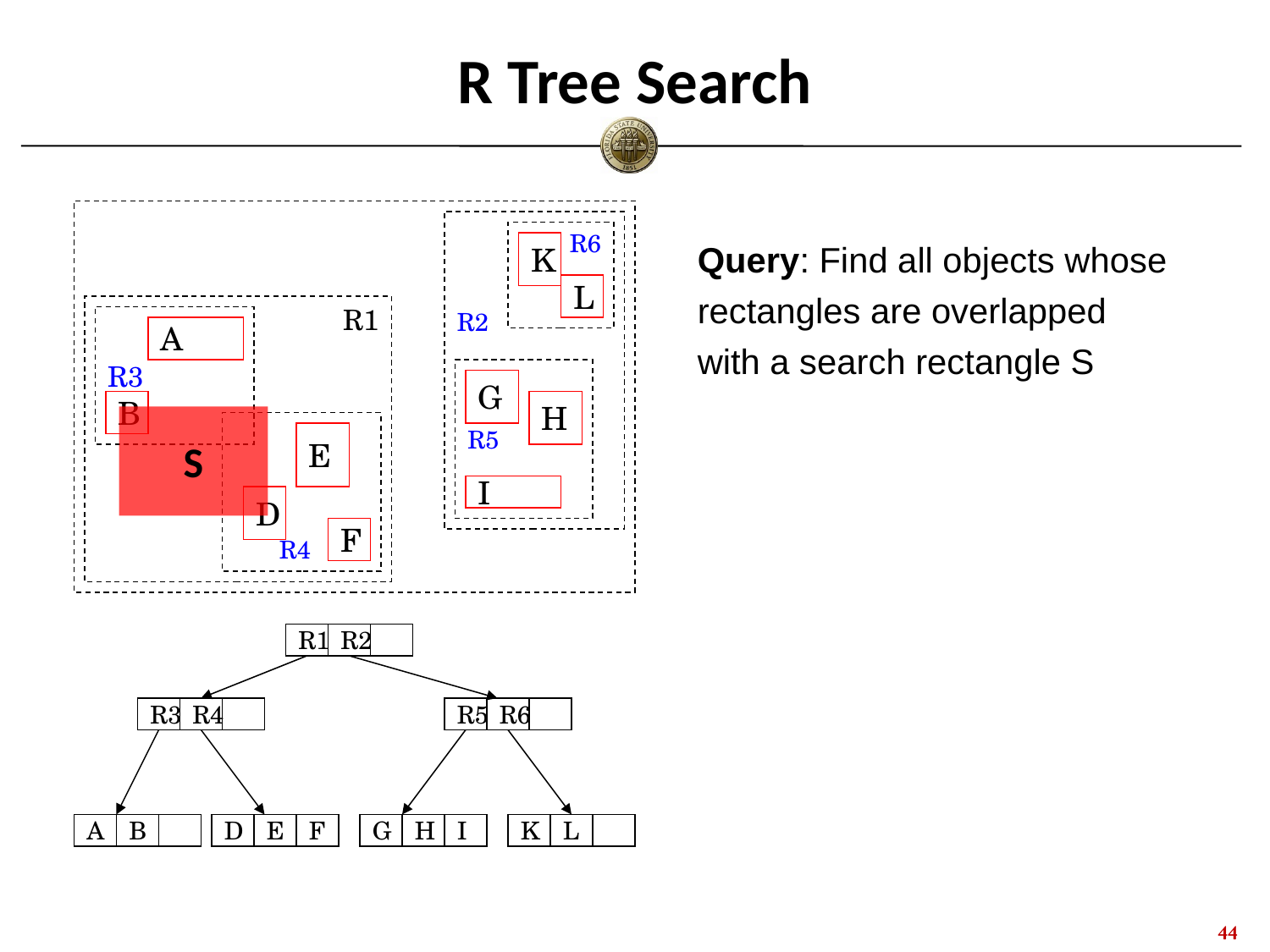

# R Tree Search

R2
R6
K
L
Query: Find all objects whose rectangles are overlapped with a search rectangle S
R1
R3
A
R5
G
H
I
B
S
     R4
E
D
F
R1
R2

R3
R4

R5
R6

A
B

D
E
F
G
H
I
K
L

44